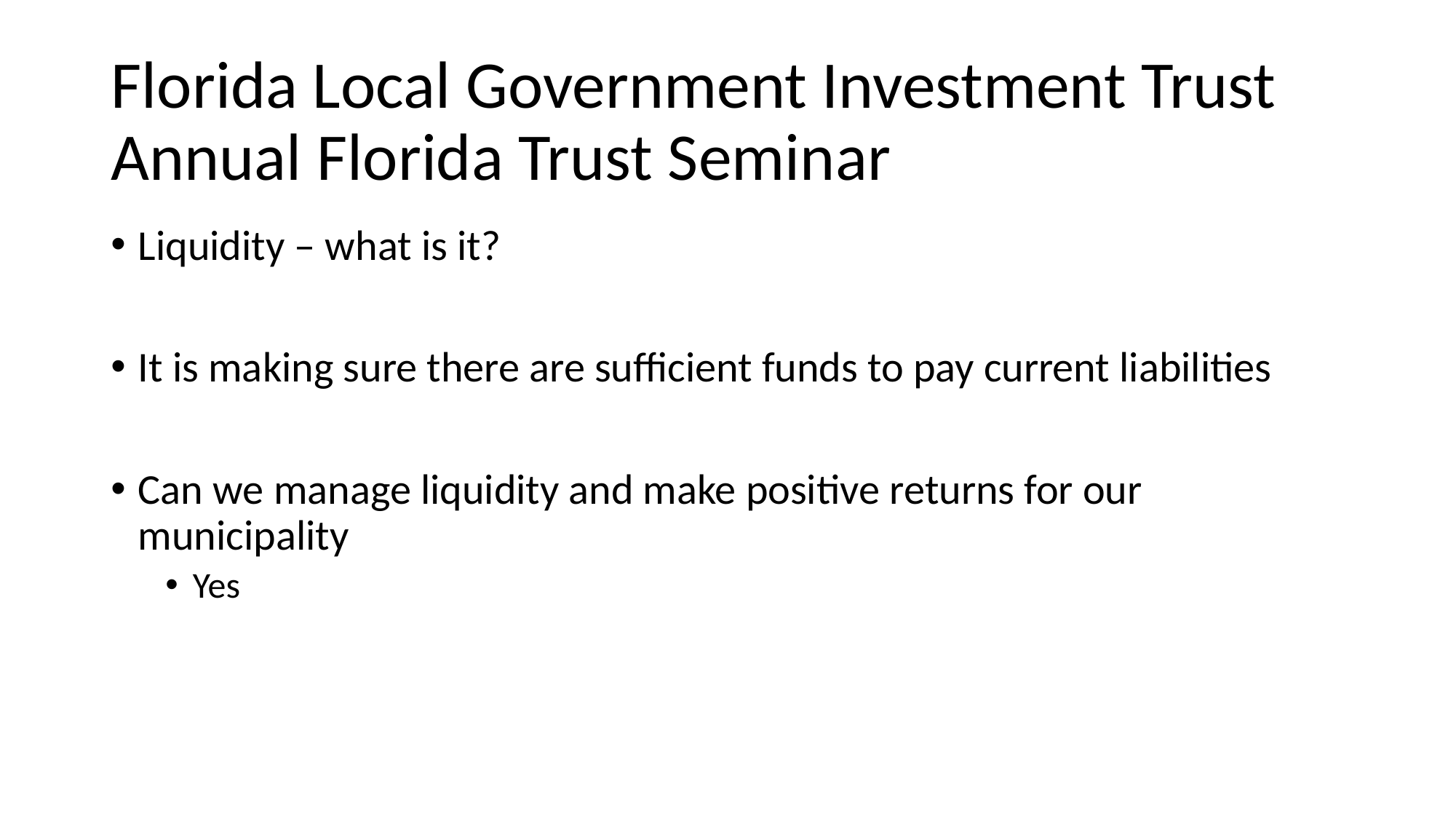

# Florida Local Government Investment Trust Annual Florida Trust Seminar
Liquidity – what is it?

It is making sure there are sufficient funds to pay current liabilities

Can we manage liquidity and make positive returns for our municipality
Yes